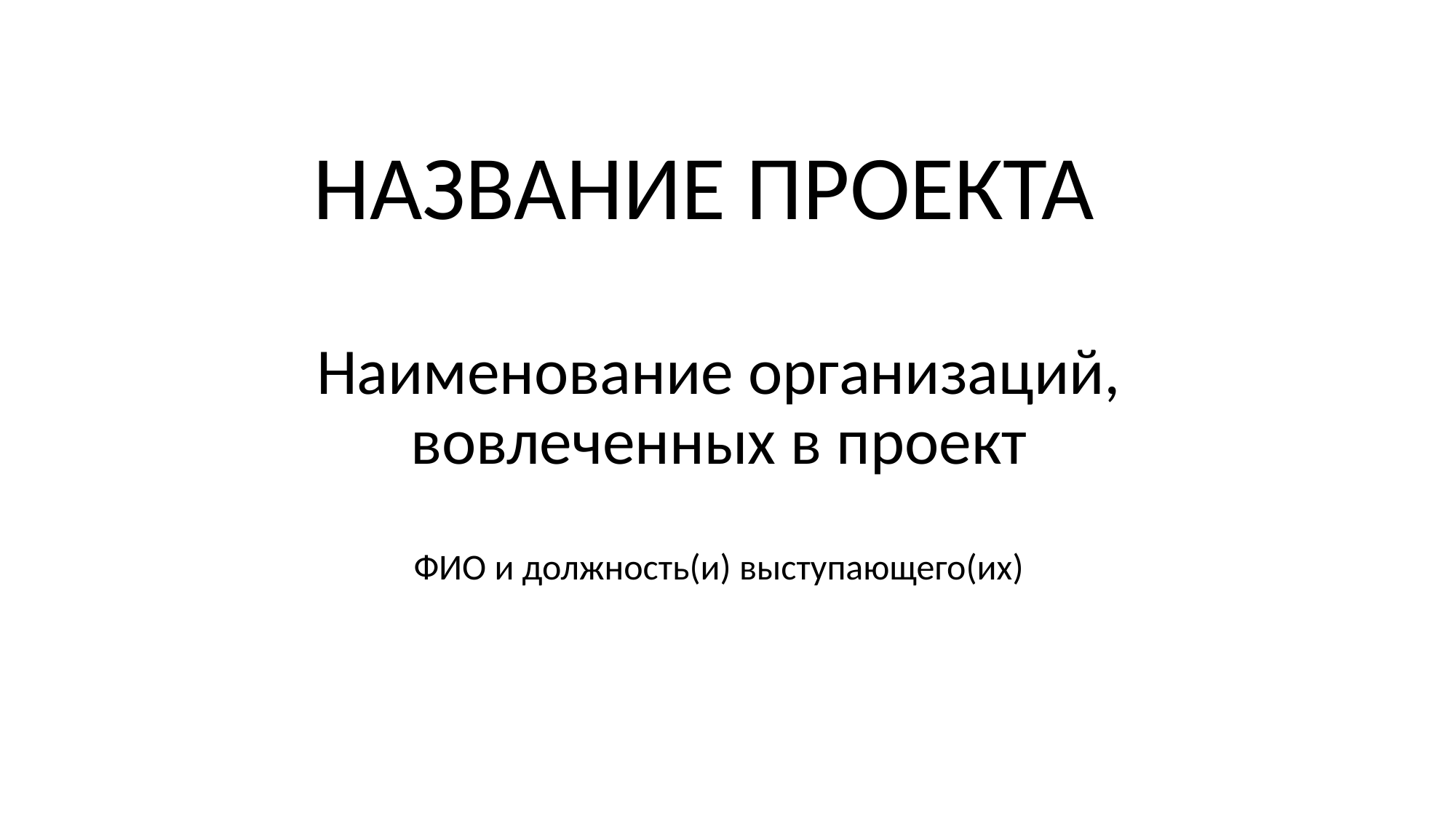

# НАЗВАНИЕ ПРОЕКТА
Наименование организаций, вовлеченных в проект

ФИО и должность(и) выступающего(их)